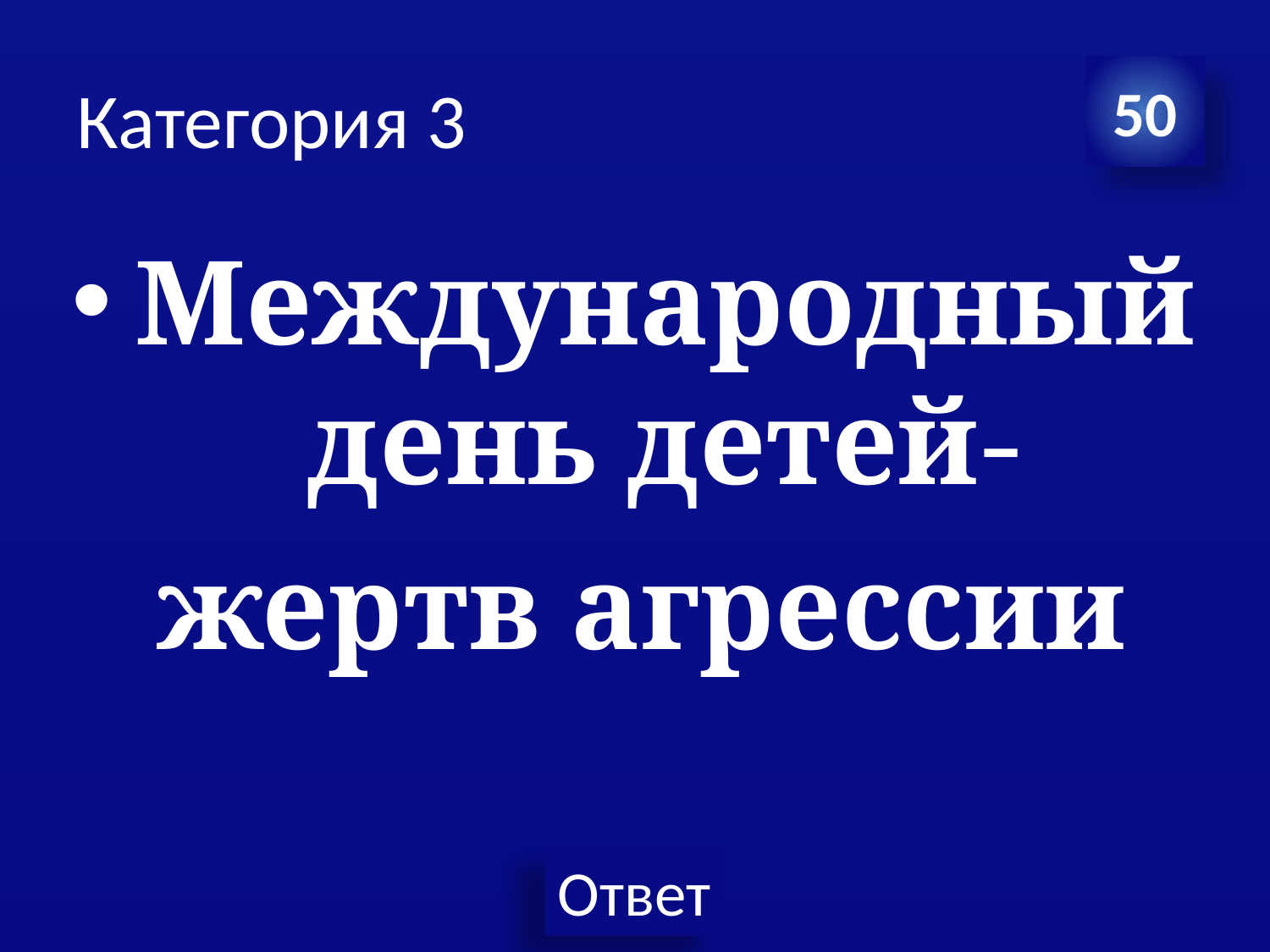

# Категория 3
50
Международный день детей-
жертв агрессии